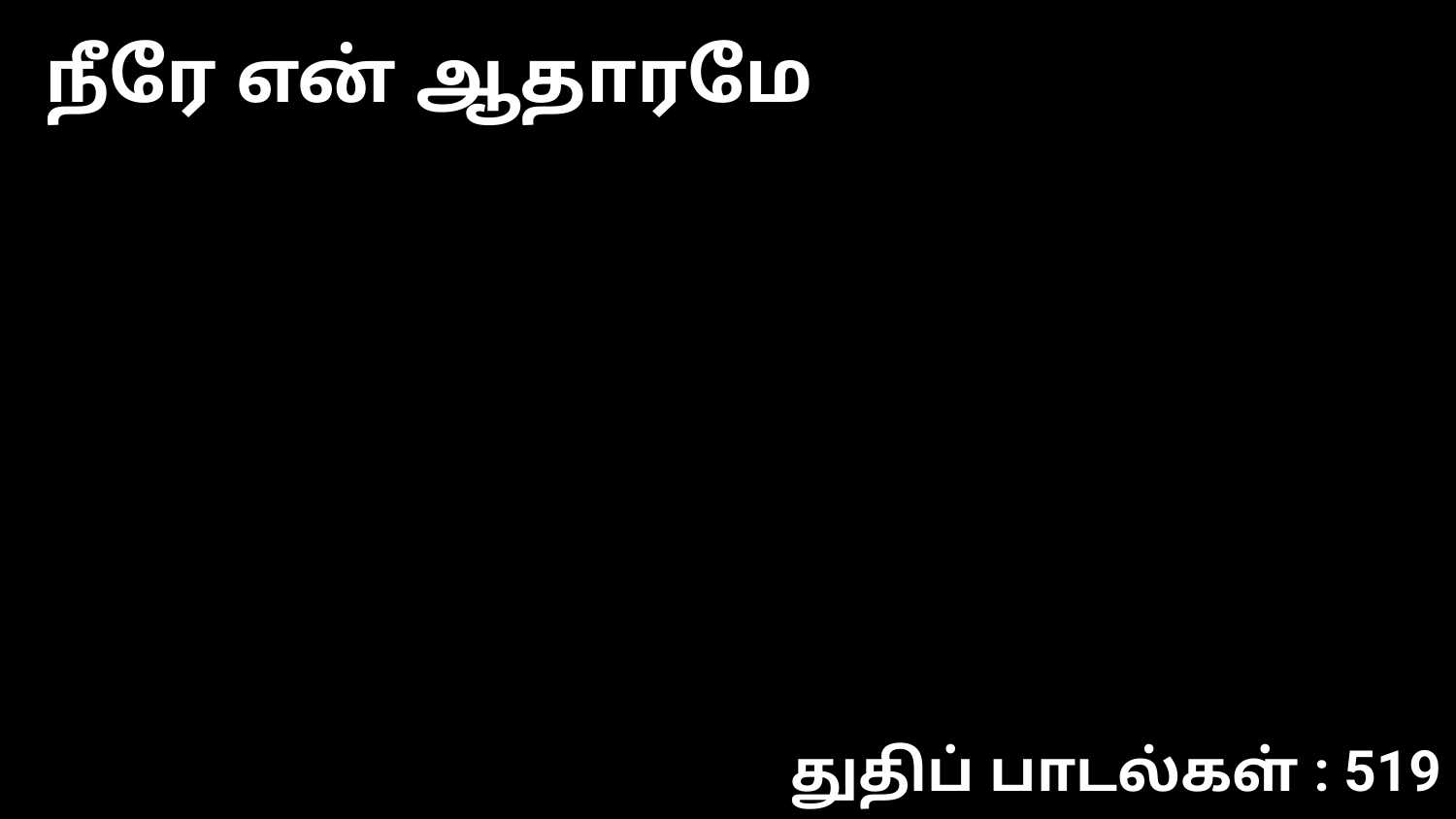

நீரே என் ஆதாரமே
துதிப் பாடல்கள் : 519